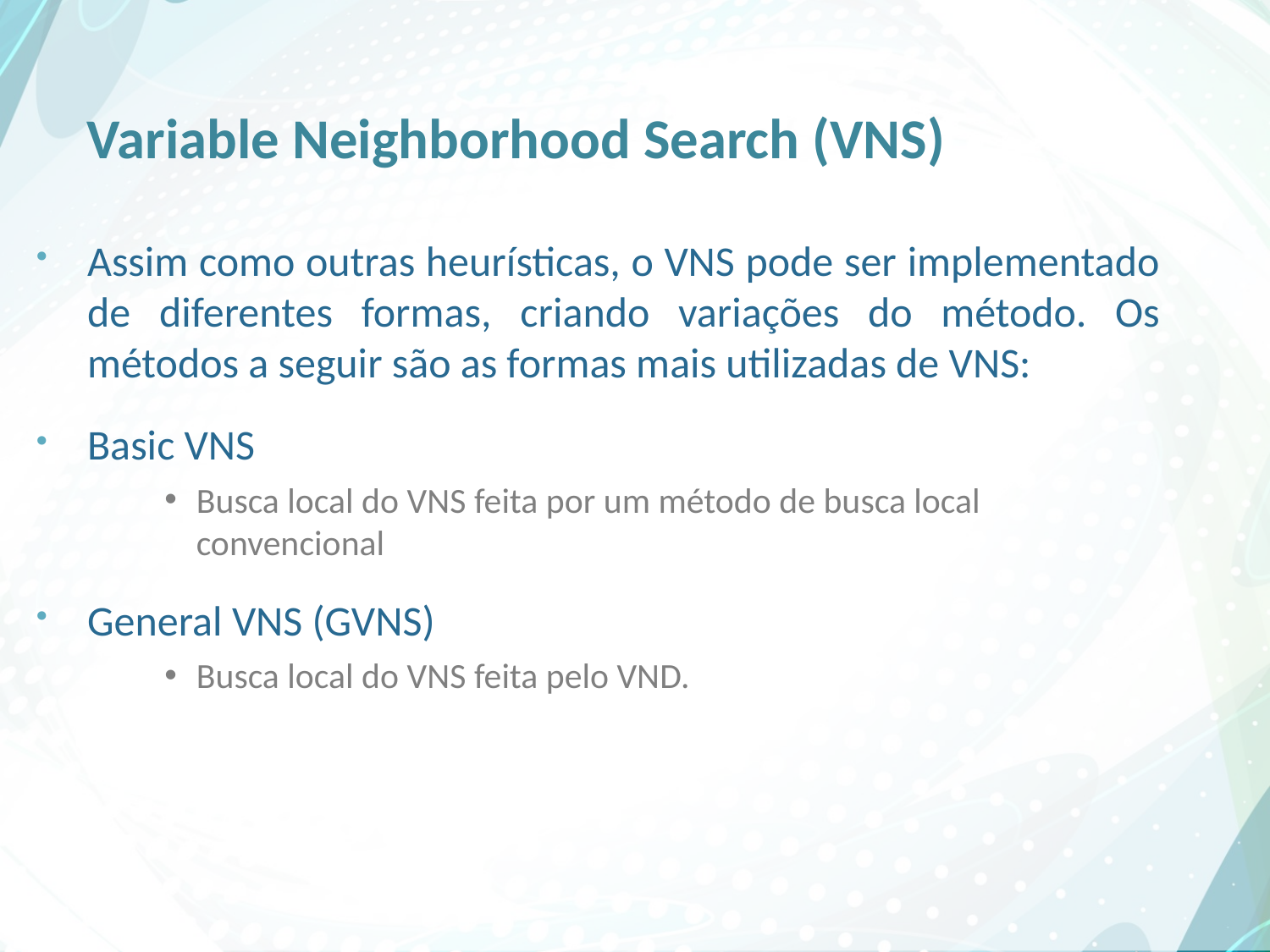

Variable Neighborhood Search (VNS)
Assim como outras heurísticas, o VNS pode ser implementado de diferentes formas, criando variações do método. Os métodos a seguir são as formas mais utilizadas de VNS:
Basic VNS
Busca local do VNS feita por um método de busca local convencional
General VNS (GVNS)
Busca local do VNS feita pelo VND.